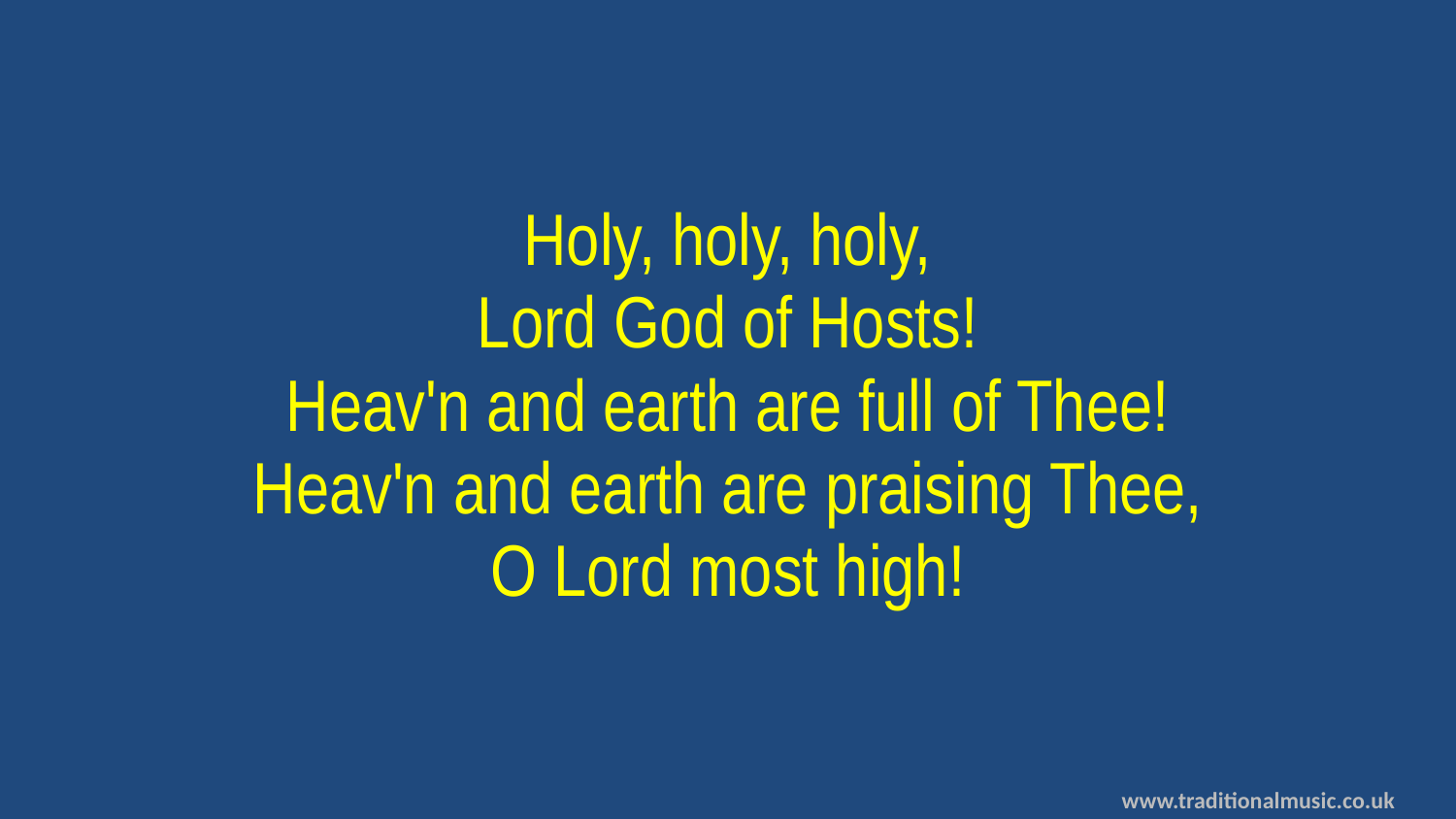

Holy, holy, holy,
Lord God of Hosts!
Heav'n and earth are full of Thee!
Heav'n and earth are praising Thee,
O Lord most high!